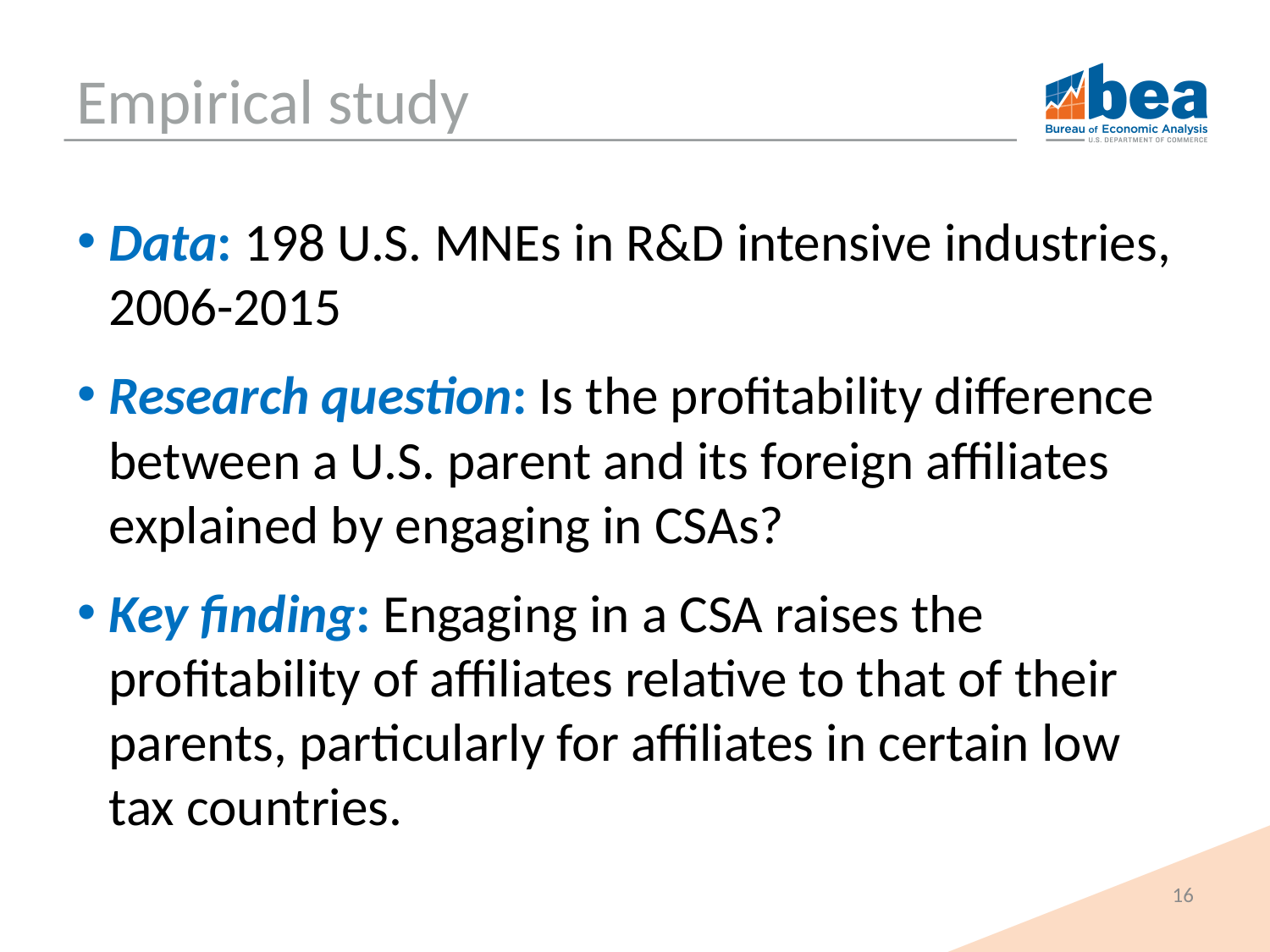

# Empirical study
Data: 198 U.S. MNEs in R&D intensive industries, 2006-2015
Research question: Is the profitability difference between a U.S. parent and its foreign affiliates explained by engaging in CSAs?
Key finding: Engaging in a CSA raises the profitability of affiliates relative to that of their parents, particularly for affiliates in certain low tax countries.
16